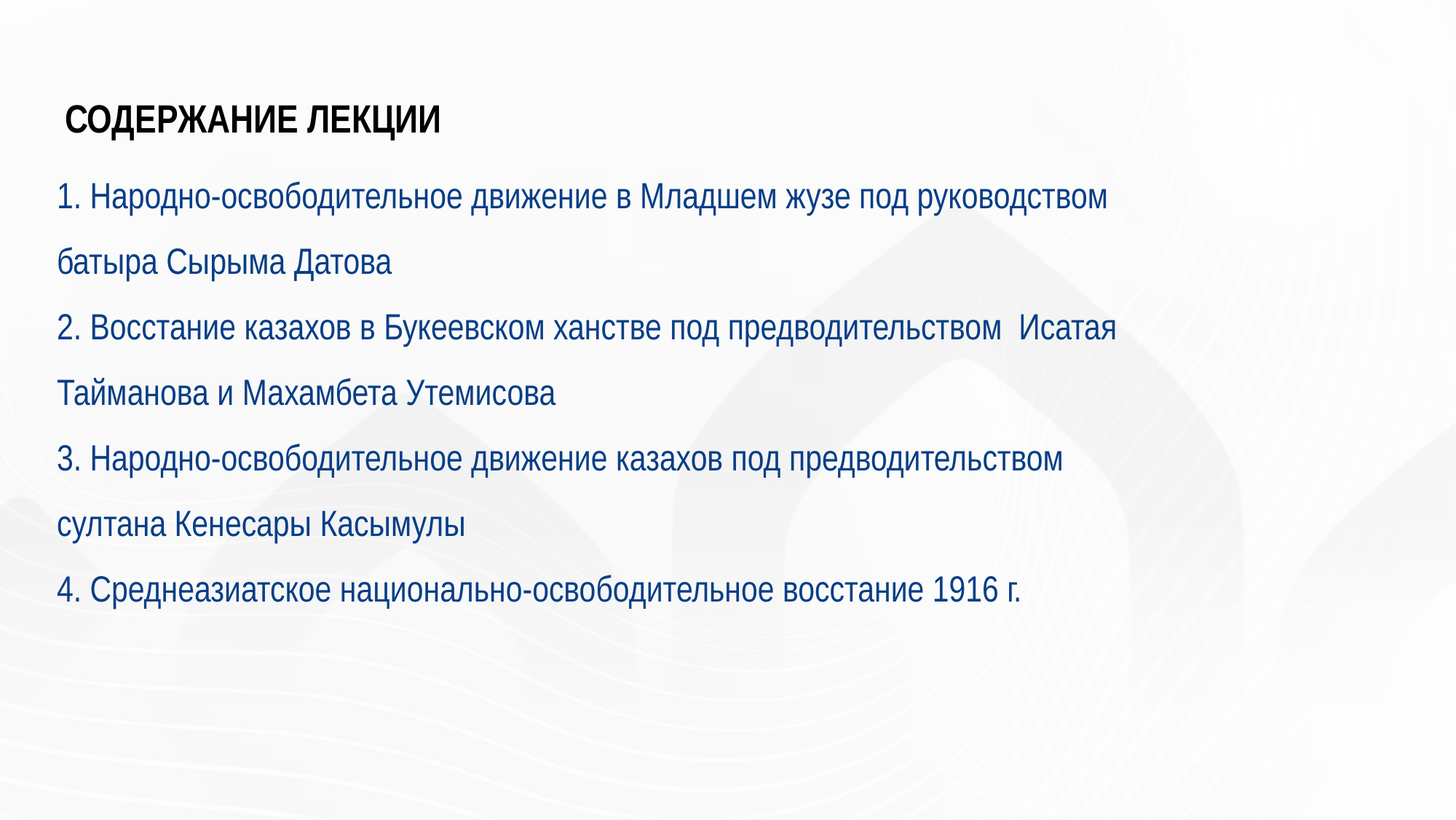

# СОДЕРЖАНИЕ ЛЕКЦИИ
1. Народно-освободительное движение в Младшем жузе под руководством батыра Сырыма Датова
2. Восстание казахов в Букеевском ханстве под предводительством  Исатая Тайманова и Махамбета Утемисова
3. Народно-освободительное движение казахов под предводительством султана Кенесары Касымулы
4. Среднеазиатское национально-освободительное восстание 1916 г.